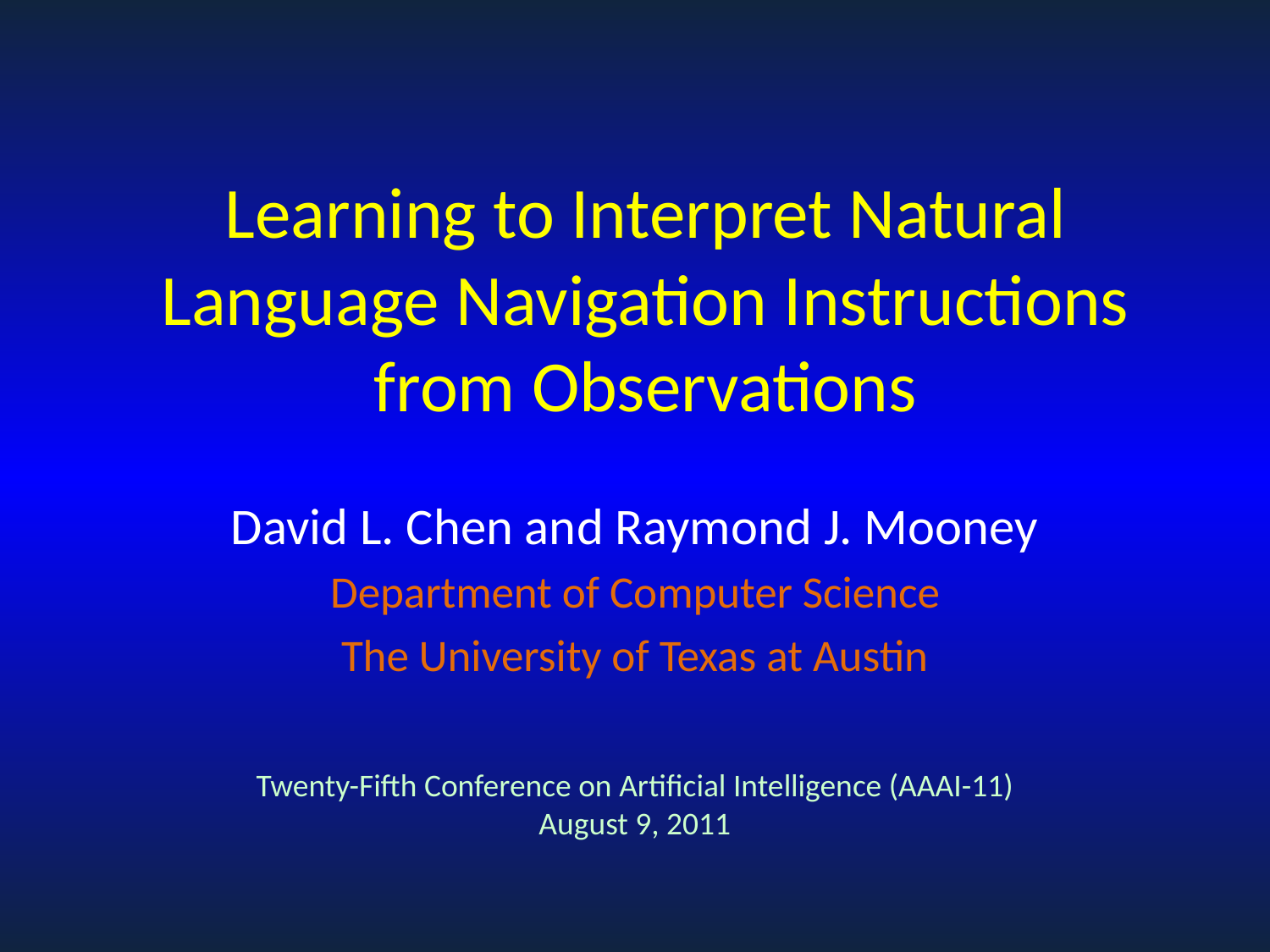

# Learning to Interpret Natural Language Navigation Instructions from Observations
David L. Chen and Raymond J. Mooney
Department of Computer Science
The University of Texas at Austin
Twenty-Fifth Conference on Artificial Intelligence (AAAI-11)
August 9, 2011